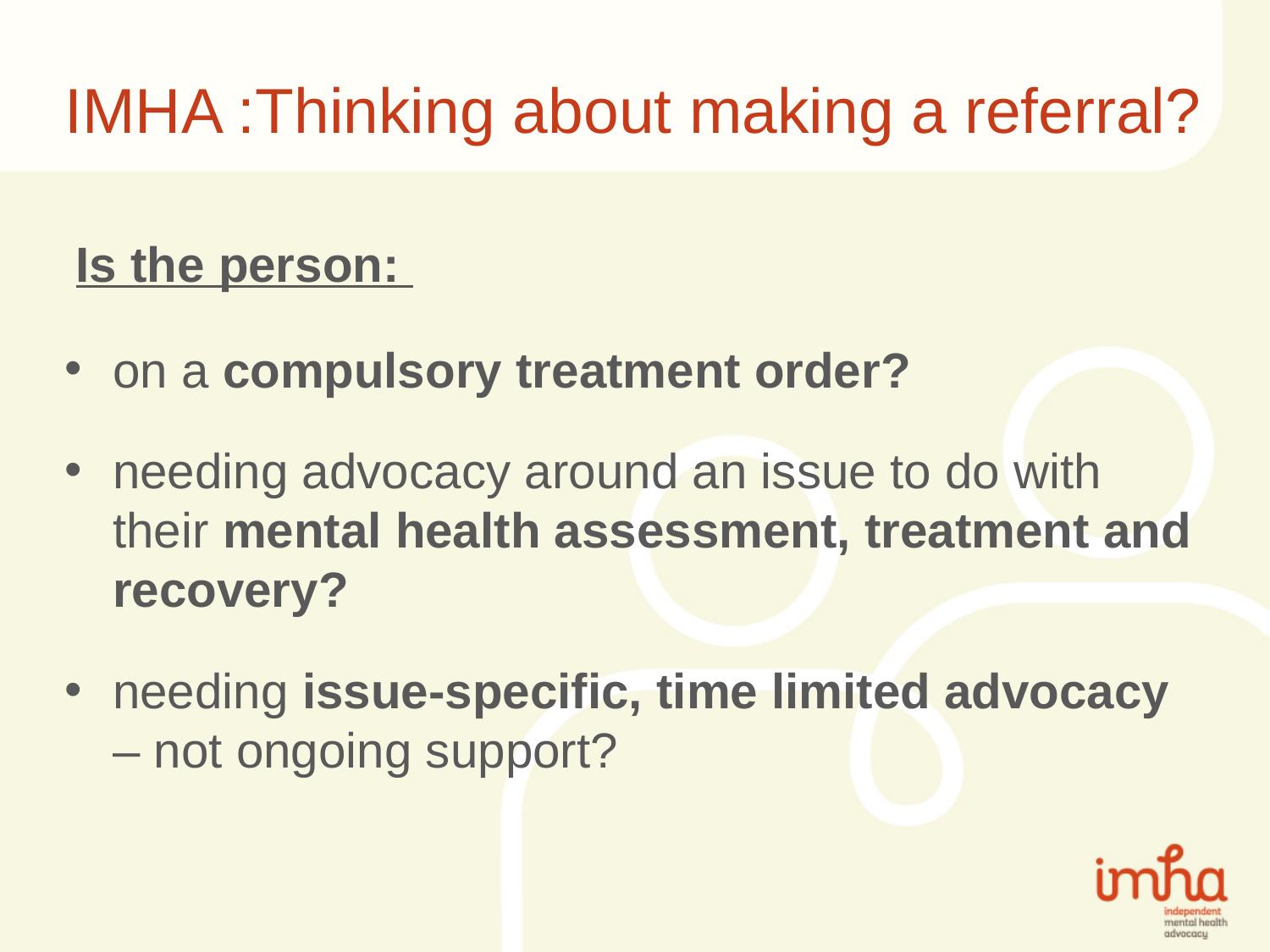

# IMHA :Thinking about making a referral?

 Is the person:
on a compulsory treatment order?
needing advocacy around an issue to do with their mental health assessment, treatment and recovery?
needing issue-specific, time limited advocacy – not ongoing support?